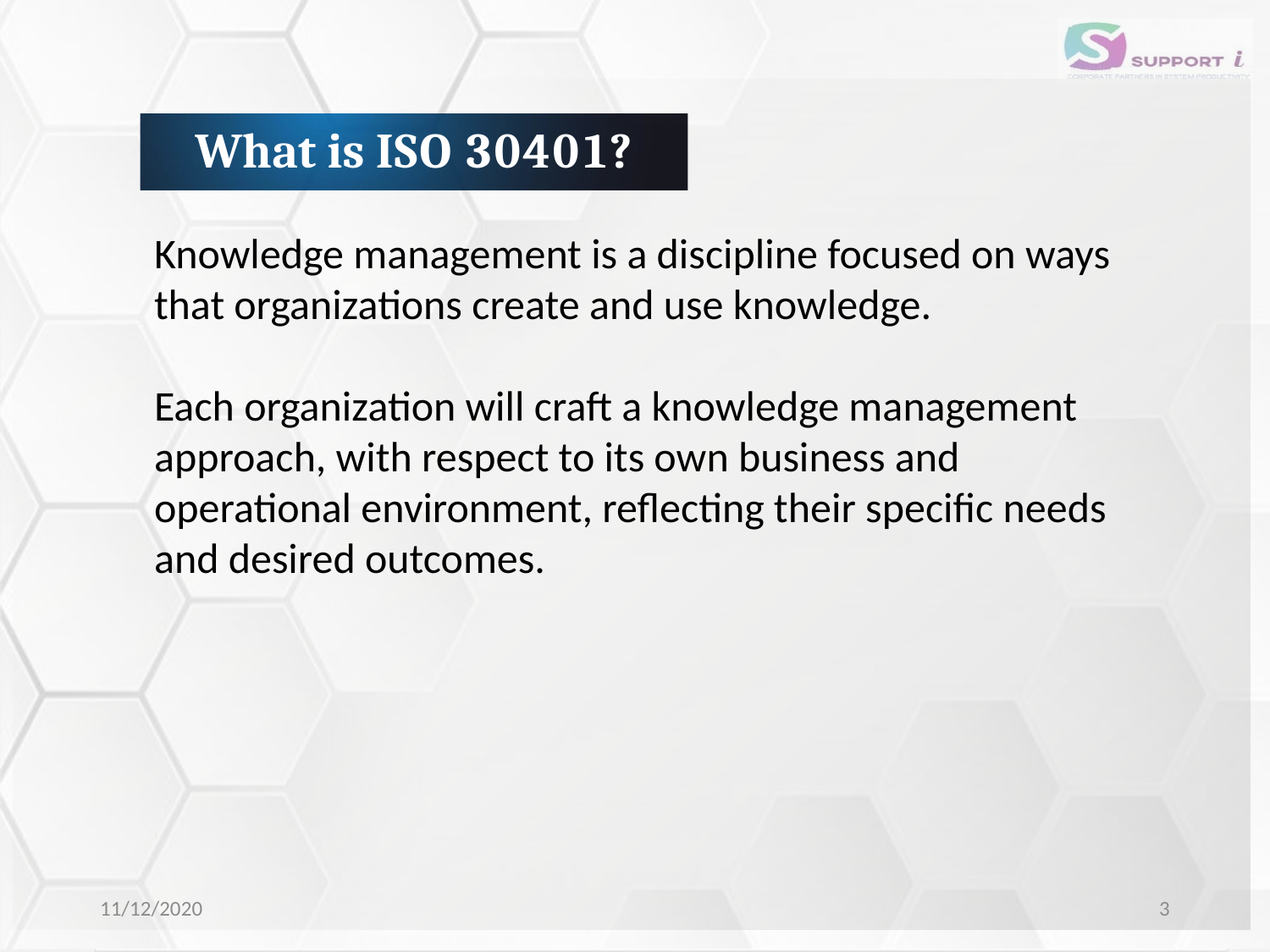

What is ISO 30401?

Knowledge management is a discipline focused on ways that organizations create and use knowledge.

Each organization will craft a knowledge management approach, with respect to its own business and operational environment, reflecting their specific needs and desired outcomes.
11/12/2020
3